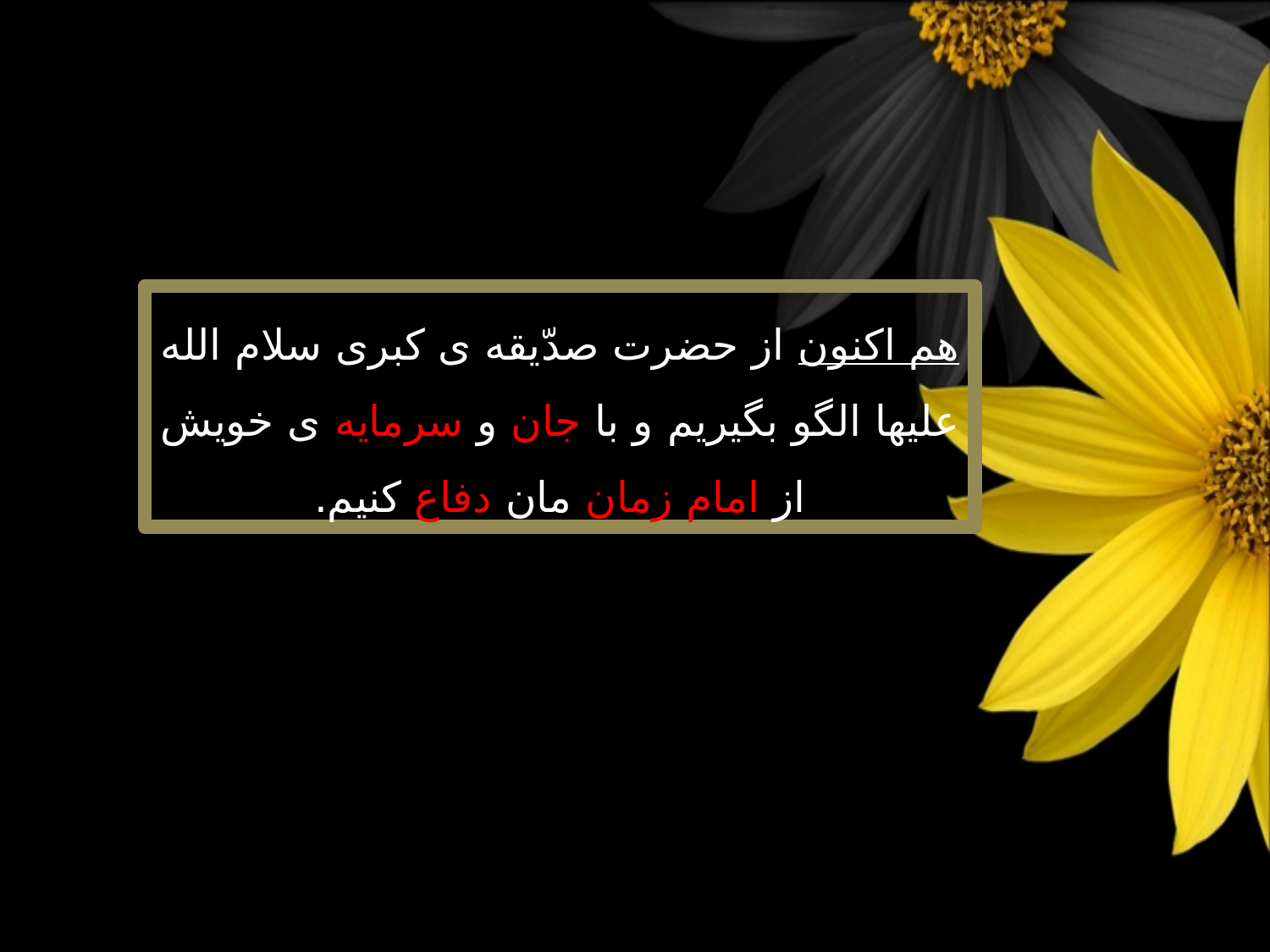

هم اکنون از حضرت صدّیقه ی کبری سلام الله علیها الگو بگیریم و با جان و سرمایه ی خویش از امام زمان مان دفاع کنیم.